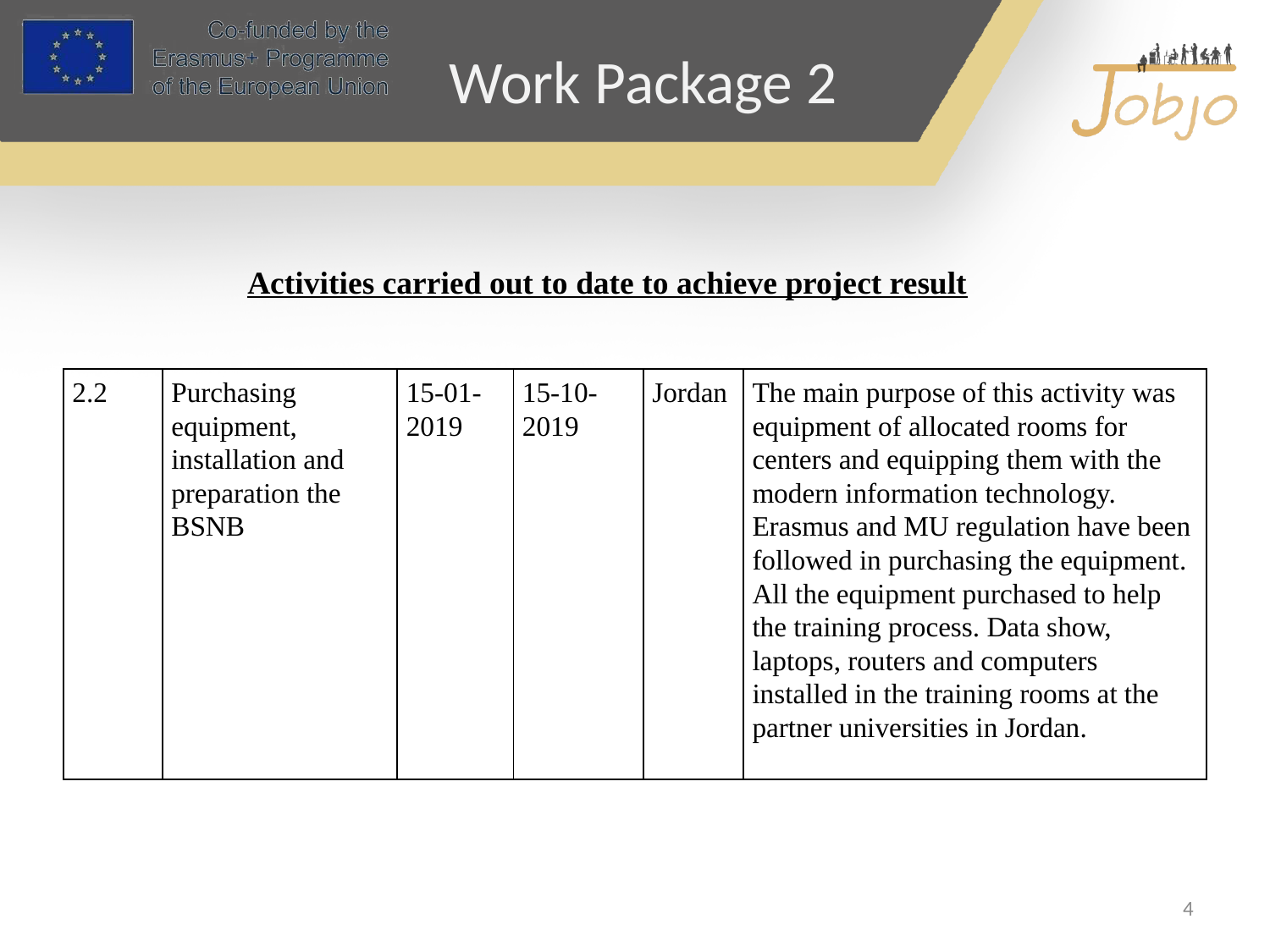

Work Package 2
Activities carried out to date to achieve project result
| 2.2 | Purchasing equipment, installation and preparation the BSNB | 15-01-2019 | 15-10-2019 | Jordan | The main purpose of this activity was equipment of allocated rooms for centers and equipping them with the modern information technology. Erasmus and MU regulation have been followed in purchasing the equipment. All the equipment purchased to help the training process. Data show, laptops, routers and computers installed in the training rooms at the partner universities in Jordan. |
| --- | --- | --- | --- | --- | --- |
4